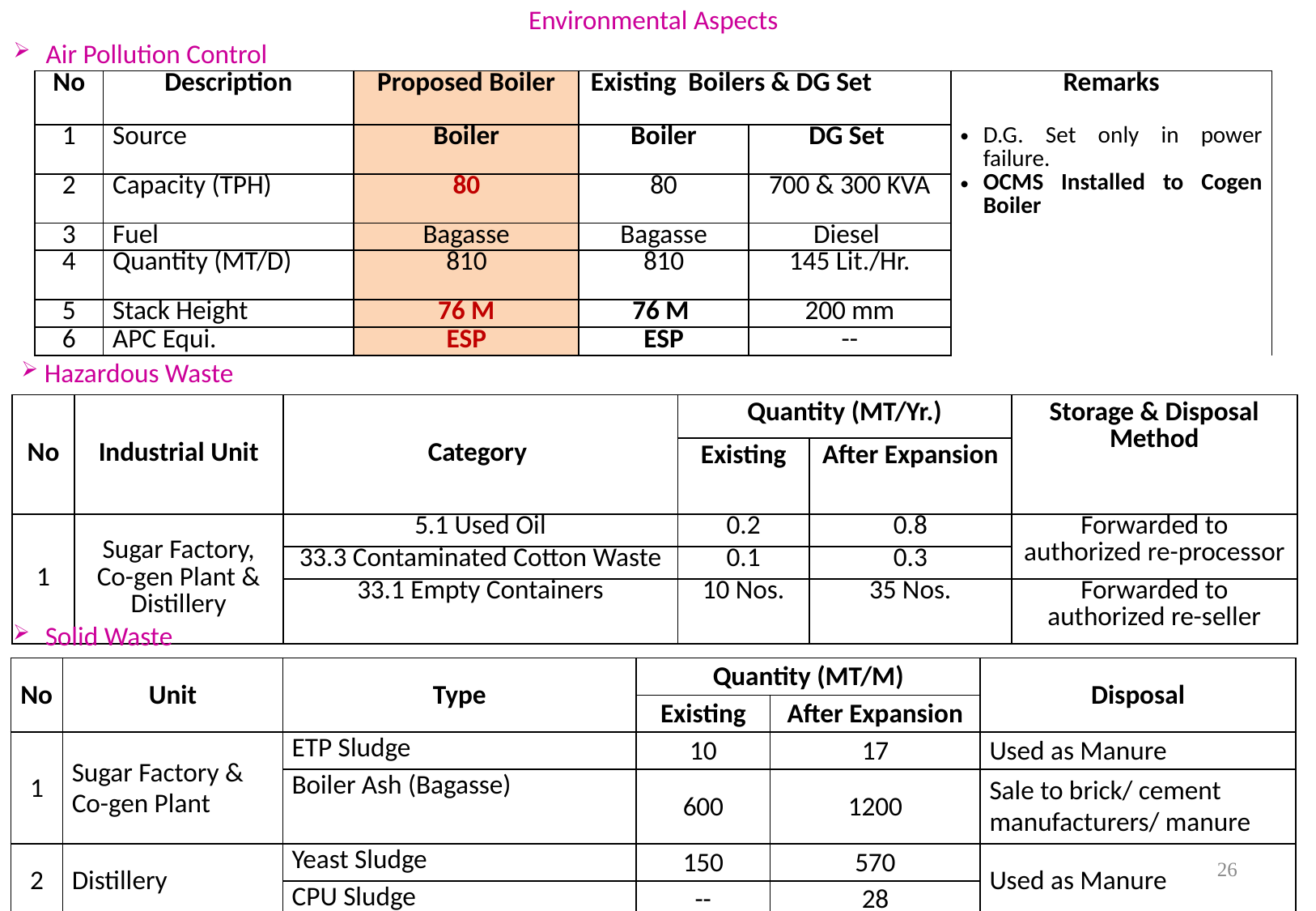

Environmental Aspects
Air Pollution Control
| No | Description | Proposed Boiler | Existing Boilers & DG Set |  | Remarks |
| --- | --- | --- | --- | --- | --- |
| 1 | Source | Boiler | Boiler | DG Set | D.G. Set only in power failure. OCMS Installed to Cogen Boiler |
| 2 | Capacity (TPH) | 80 | 80 | 700 & 300 KVA |  |
| 3 | Fuel | Bagasse | Bagasse | Diesel |  |
| 4 | Quantity (MT/D) | 810 | 810 | 145 Lit./Hr. |  |
| 5 | Stack Height | 76 M | 76 M | 200 mm |  |
| 6 | APC Equi. | ESP | ESP | -- |  |
 Hazardous Waste
| No | Industrial Unit | Category | Quantity (MT/Yr.) |  | Storage & Disposal Method |
| --- | --- | --- | --- | --- | --- |
|  |  |  | Existing | After Expansion |  |
| 1 | Sugar Factory, Co-gen Plant & Distillery | 5.1 Used Oil | 0.2 | 0.8 | Forwarded to authorized re-processor |
|  |  | 33.3 Contaminated Cotton Waste | 0.1 | 0.3 |  |
|  |  | 33.1 Empty Containers | 10 Nos. | 35 Nos. | Forwarded to authorized re-seller |
Solid Waste
| No | Unit | Type | Quantity (MT/M) |  | Disposal |
| --- | --- | --- | --- | --- | --- |
|  |  |  | Existing | After Expansion |  |
| 1 | Sugar Factory & Co-gen Plant | ETP Sludge | 10 | 17 | Used as Manure |
|  |  | Boiler Ash (Bagasse) | 600 | 1200 | Sale to brick/ cement manufacturers/ manure |
| 2 | Distillery | Yeast Sludge | 150 | 570 | Used as Manure |
|  |  | CPU Sludge | -- | 28 |  |
26